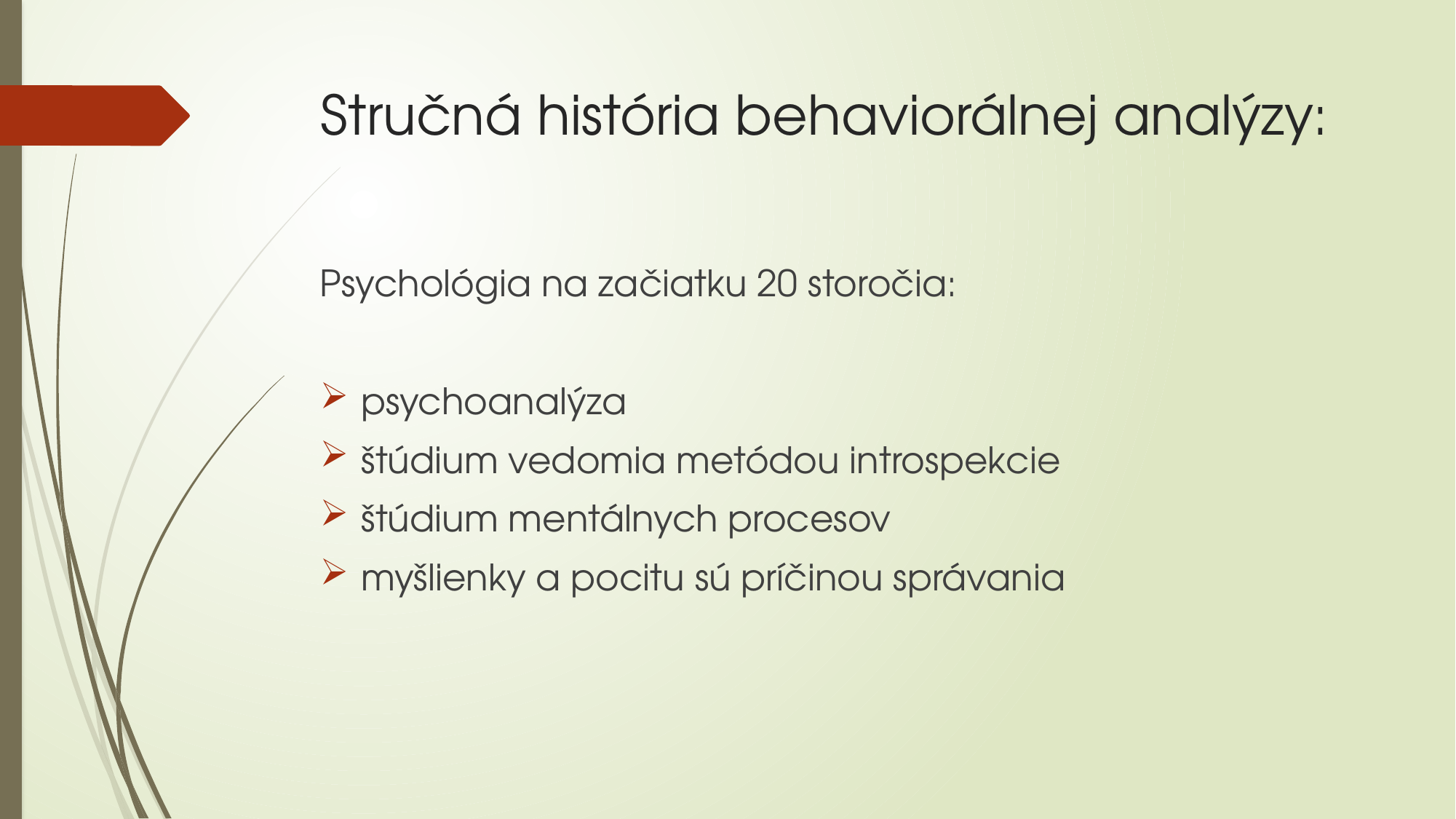

# Stručná história behaviorálnej analýzy:
Psychológia na začiatku 20 storočia:

psychoanalýza
štúdium vedomia metódou introspekcie
štúdium mentálnych procesov
myšlienky a pocitu sú príčinou správania